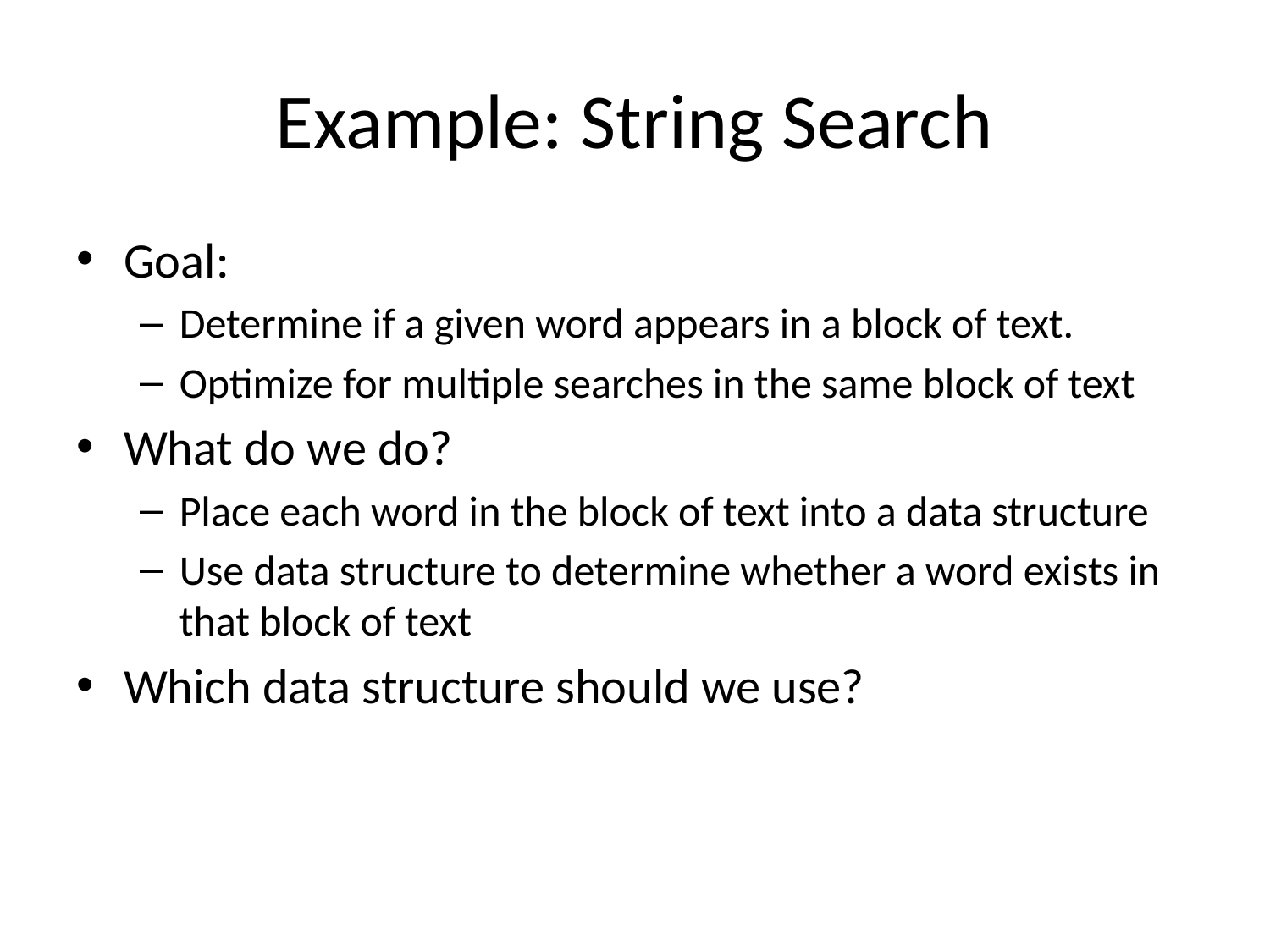

# Example: String Search
Goal:
Determine if a given word appears in a block of text.
Optimize for multiple searches in the same block of text
What do we do?
Place each word in the block of text into a data structure
Use data structure to determine whether a word exists in that block of text
Which data structure should we use?